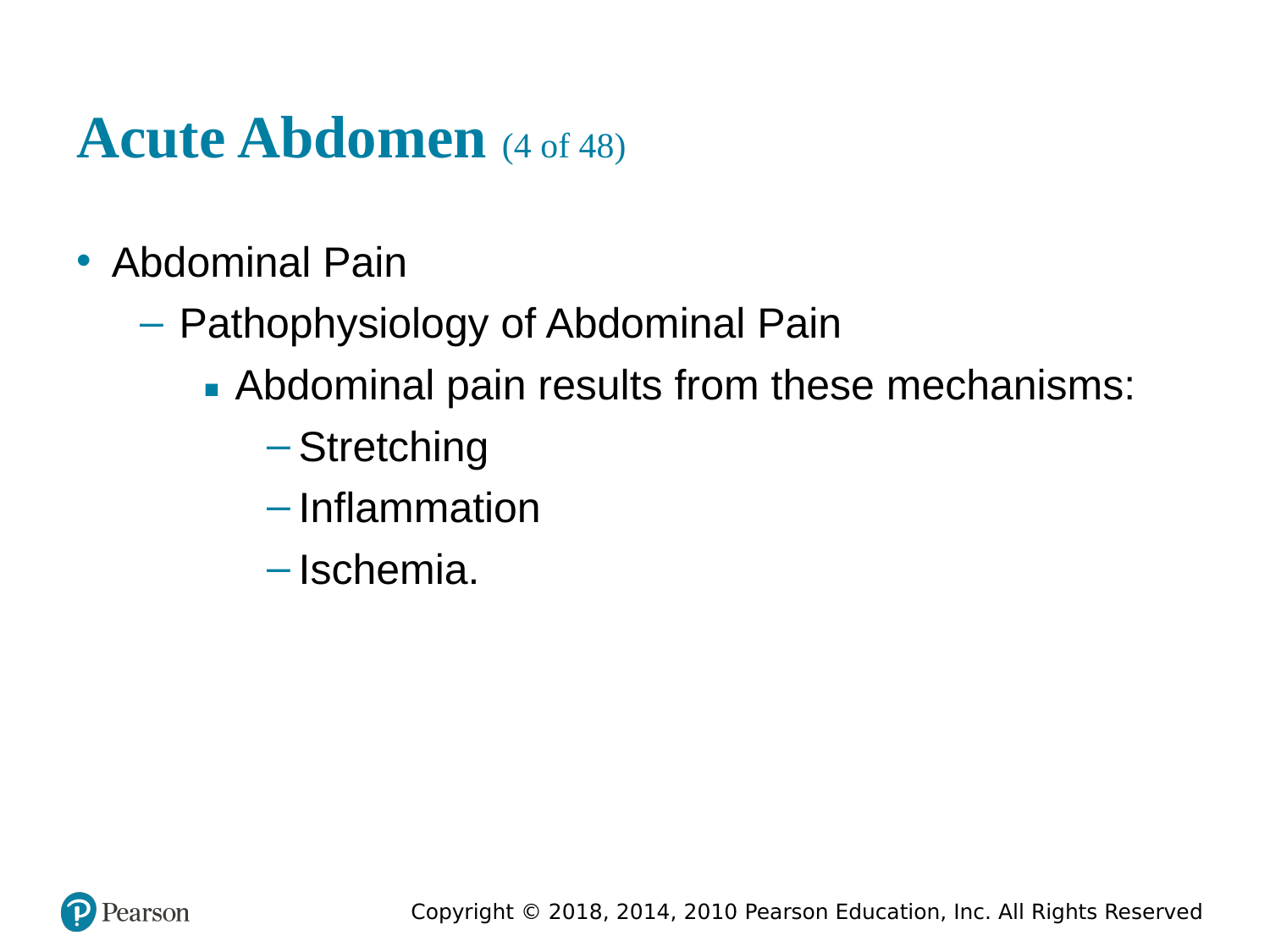

# Acute Abdomen (4 of 48)
Abdominal Pain
Pathophysiology of Abdominal Pain
Abdominal pain results from these mechanisms:
Stretching
Inflammation
Ischemia.